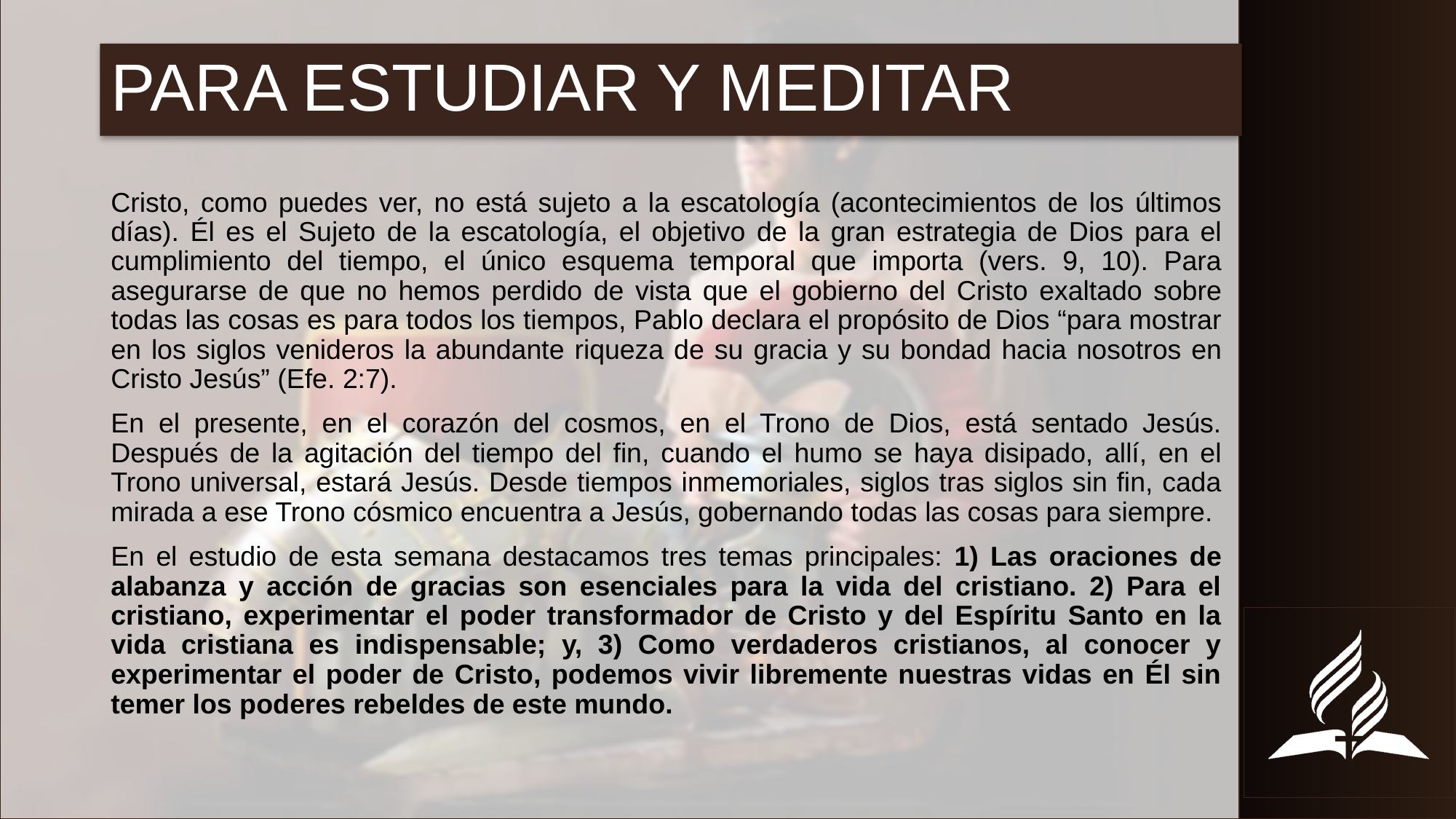

# PARA ESTUDIAR Y MEDITAR
Cristo, como puedes ver, no está sujeto a la escatología (acontecimientos de los últimos días). Él es el Sujeto de la escatología, el objetivo de la gran estrategia de Dios para el cumplimiento del tiempo, el único esquema temporal que importa (vers. 9, 10). Para asegurarse de que no hemos perdido de vista que el gobierno del Cristo exaltado sobre todas las cosas es para todos los tiempos, Pablo declara el propósito de Dios “para mostrar en los siglos venideros la abundante riqueza de su gracia y su bondad hacia nosotros en Cristo Jesús” (Efe. 2:7).
En el presente, en el corazón del cosmos, en el Trono de Dios, está sentado Jesús. Después de la agitación del tiempo del fin, cuando el humo se haya disipado, allí, en el Trono universal, estará Jesús. Desde tiempos inmemoriales, siglos tras siglos sin fin, cada mirada a ese Trono cósmico encuentra a Jesús, gobernando todas las cosas para siempre.
En el estudio de esta semana destacamos tres temas principales: 1) Las oraciones de alabanza y acción de gracias son esenciales para la vida del cristiano. 2) Para el cristiano, experimentar el poder transformador de Cristo y del Espíritu Santo en la vida cristiana es indispensable; y, 3) Como verdaderos cristianos, al conocer y experimentar el poder de Cristo, podemos vivir libremente nuestras vidas en Él sin temer los poderes rebeldes de este mundo.